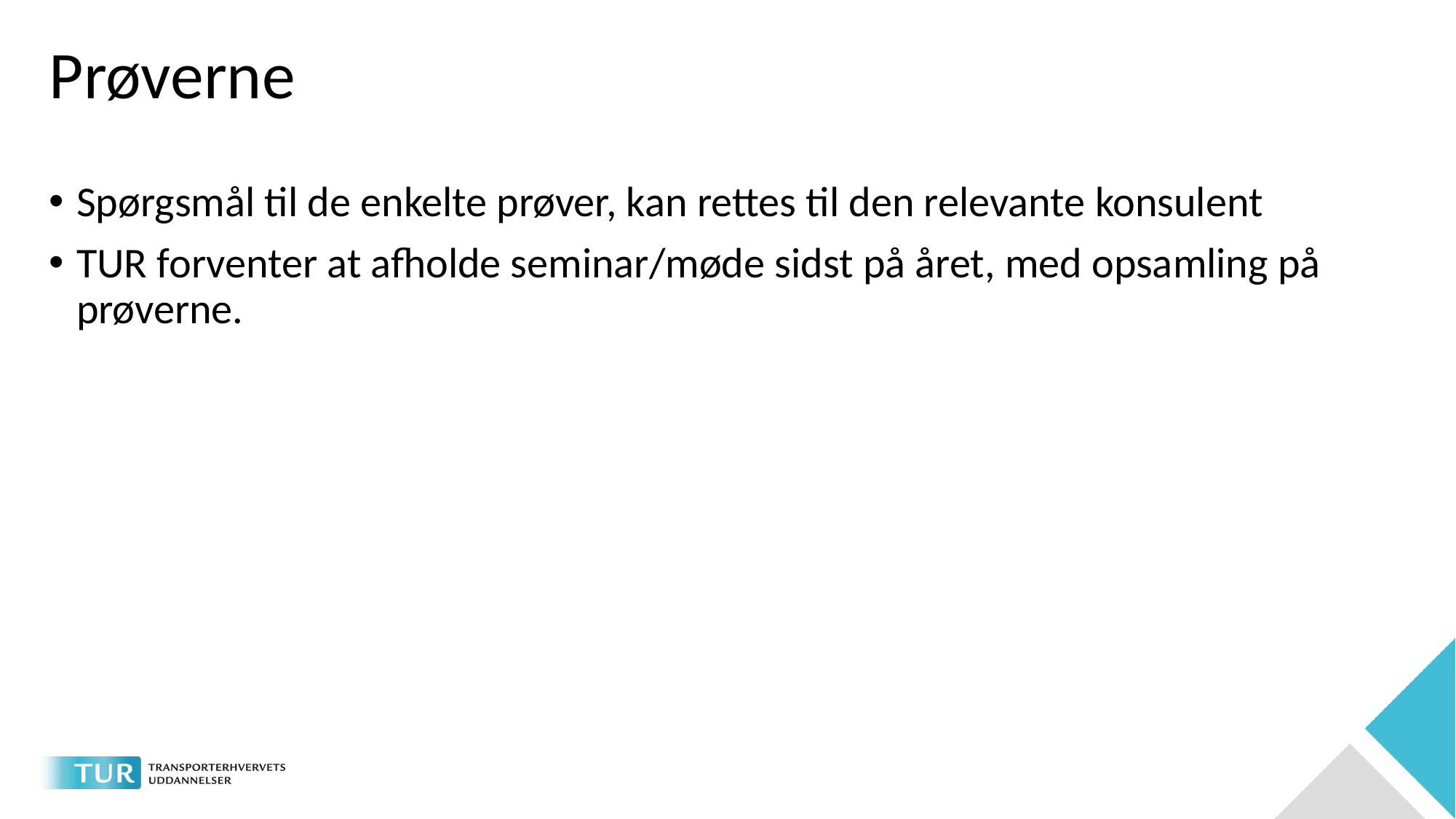

# Prøverne
Spørgsmål til de enkelte prøver, kan rettes til den relevante konsulent
TUR forventer at afholde seminar/møde sidst på året, med opsamling på prøverne.